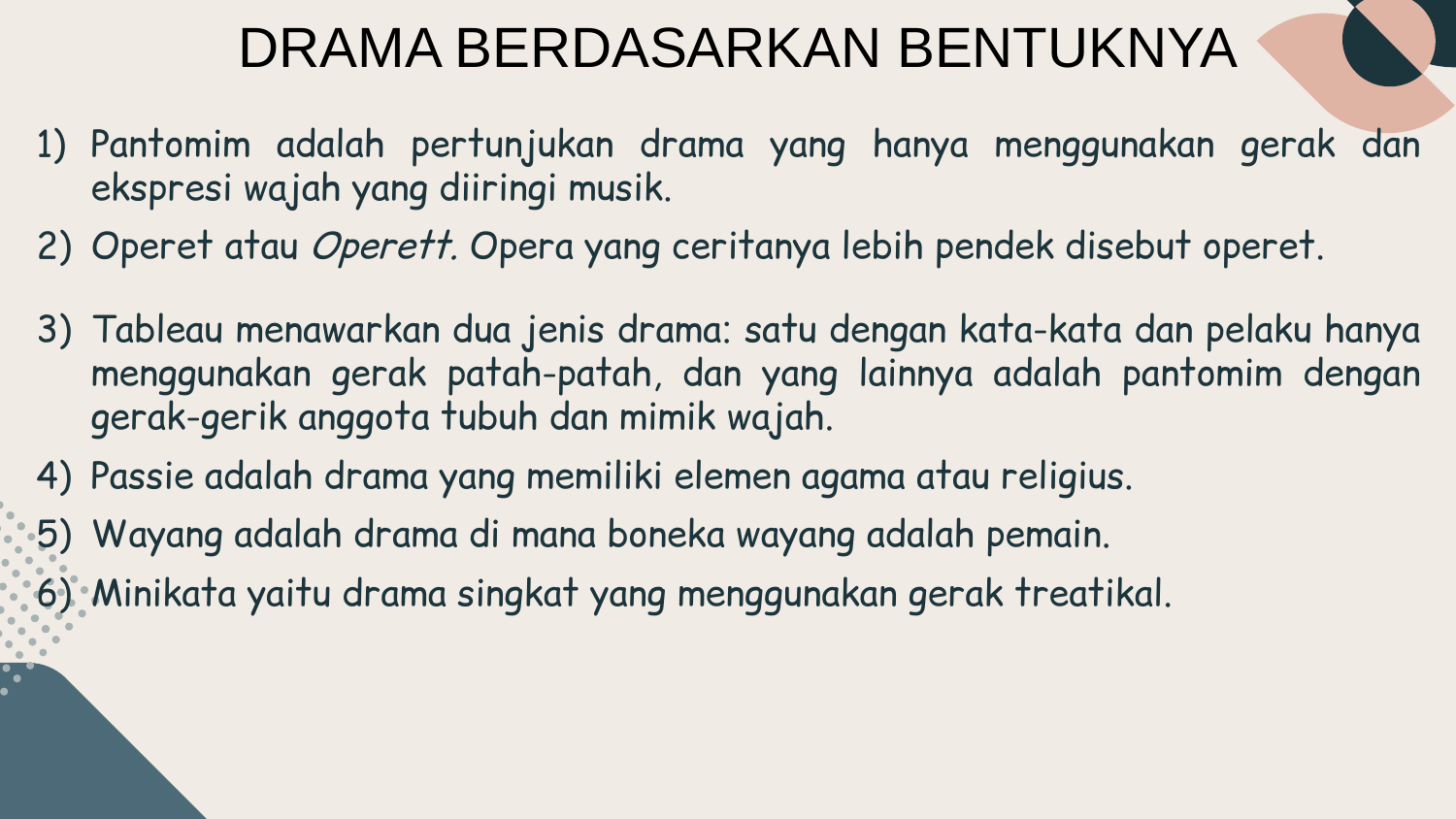

DRAMA BERDASARKAN BENTUKNYA
Pantomim adalah pertunjukan drama yang hanya menggunakan gerak dan ekspresi wajah yang diiringi musik.
Operet atau Operett. Opera yang ceritanya lebih pendek disebut operet.
Tableau menawarkan dua jenis drama: satu dengan kata-kata dan pelaku hanya menggunakan gerak patah-patah, dan yang lainnya adalah pantomim dengan gerak-gerik anggota tubuh dan mimik wajah.
Passie adalah drama yang memiliki elemen agama atau religius.
Wayang adalah drama di mana boneka wayang adalah pemain.
Minikata yaitu drama singkat yang menggunakan gerak treatikal.